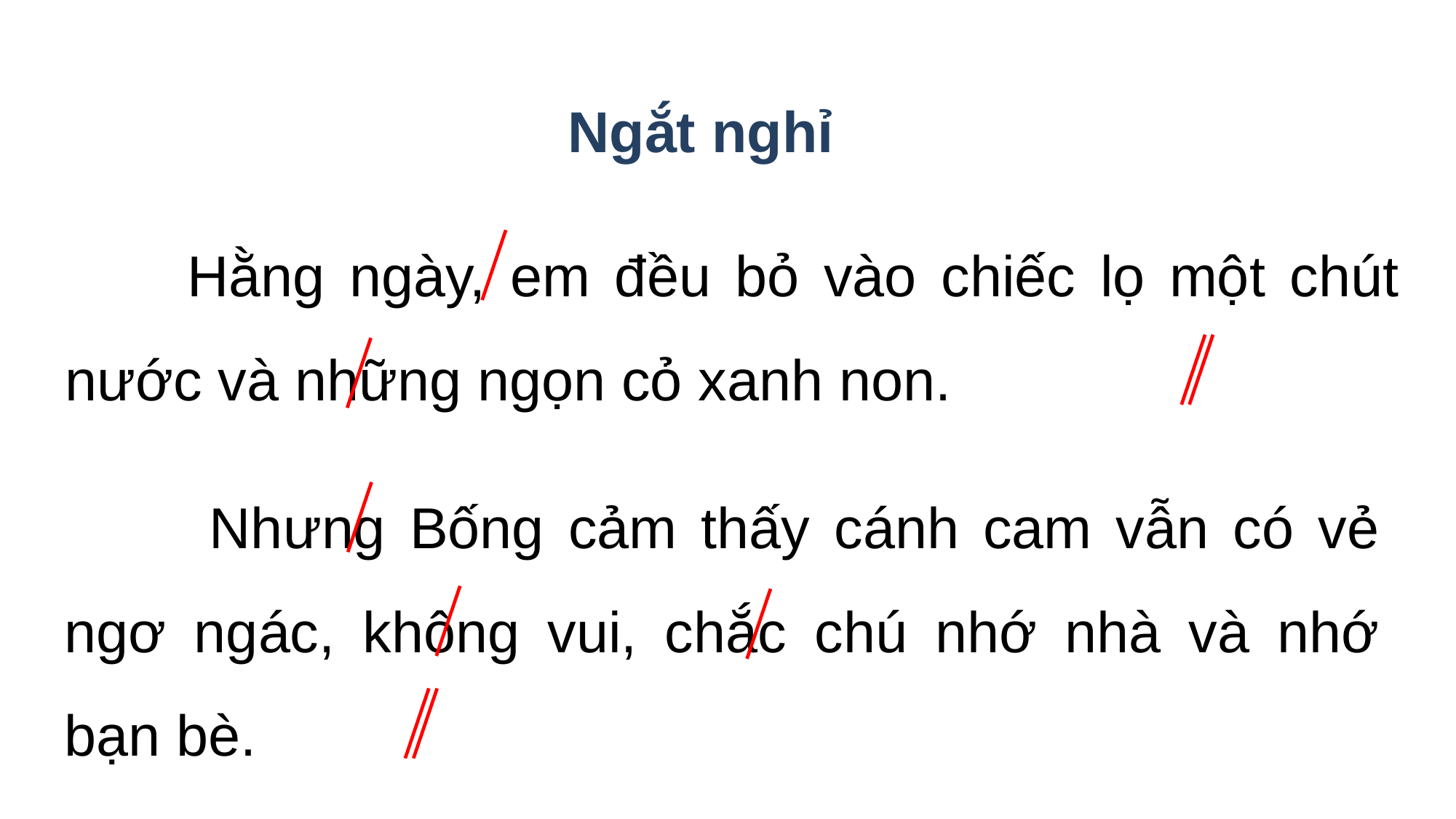

Ngắt nghỉ
     Hằng ngày, em đều bỏ vào chiếc lọ một chút nước và những ngọn cỏ xanh non.
      Nhưng Bống cảm thấy cánh cam vẫn có vẻ ngơ ngác, không vui, chắc chú nhớ nhà và nhớ bạn bè.